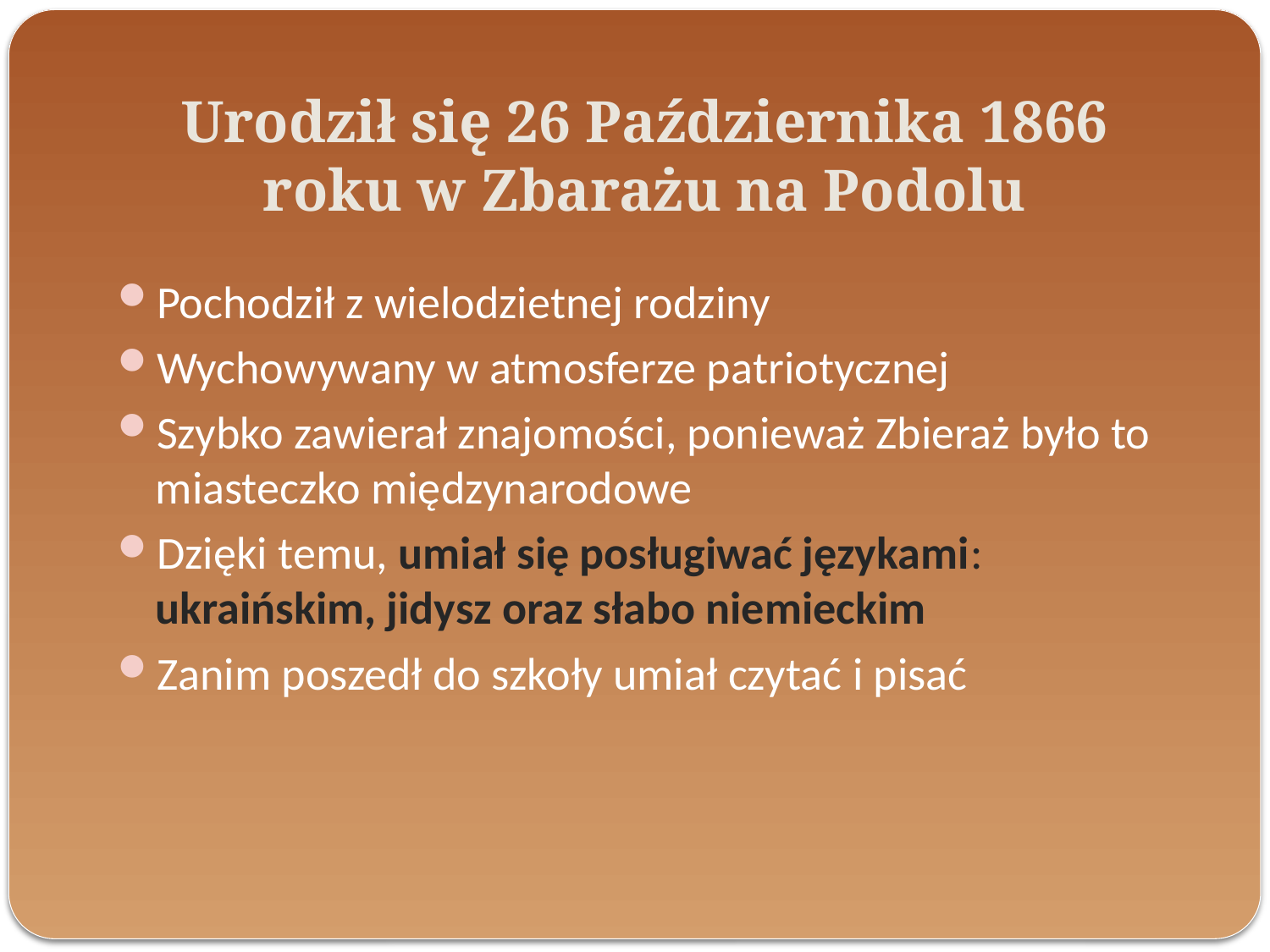

# Urodził się 26 Października 1866 roku w Zbarażu na Podolu
Pochodził z wielodzietnej rodziny
Wychowywany w atmosferze patriotycznej
Szybko zawierał znajomości, ponieważ Zbieraż było to miasteczko międzynarodowe
Dzięki temu, umiał się posługiwać językami: ukraińskim, jidysz oraz słabo niemieckim
Zanim poszedł do szkoły umiał czytać i pisać